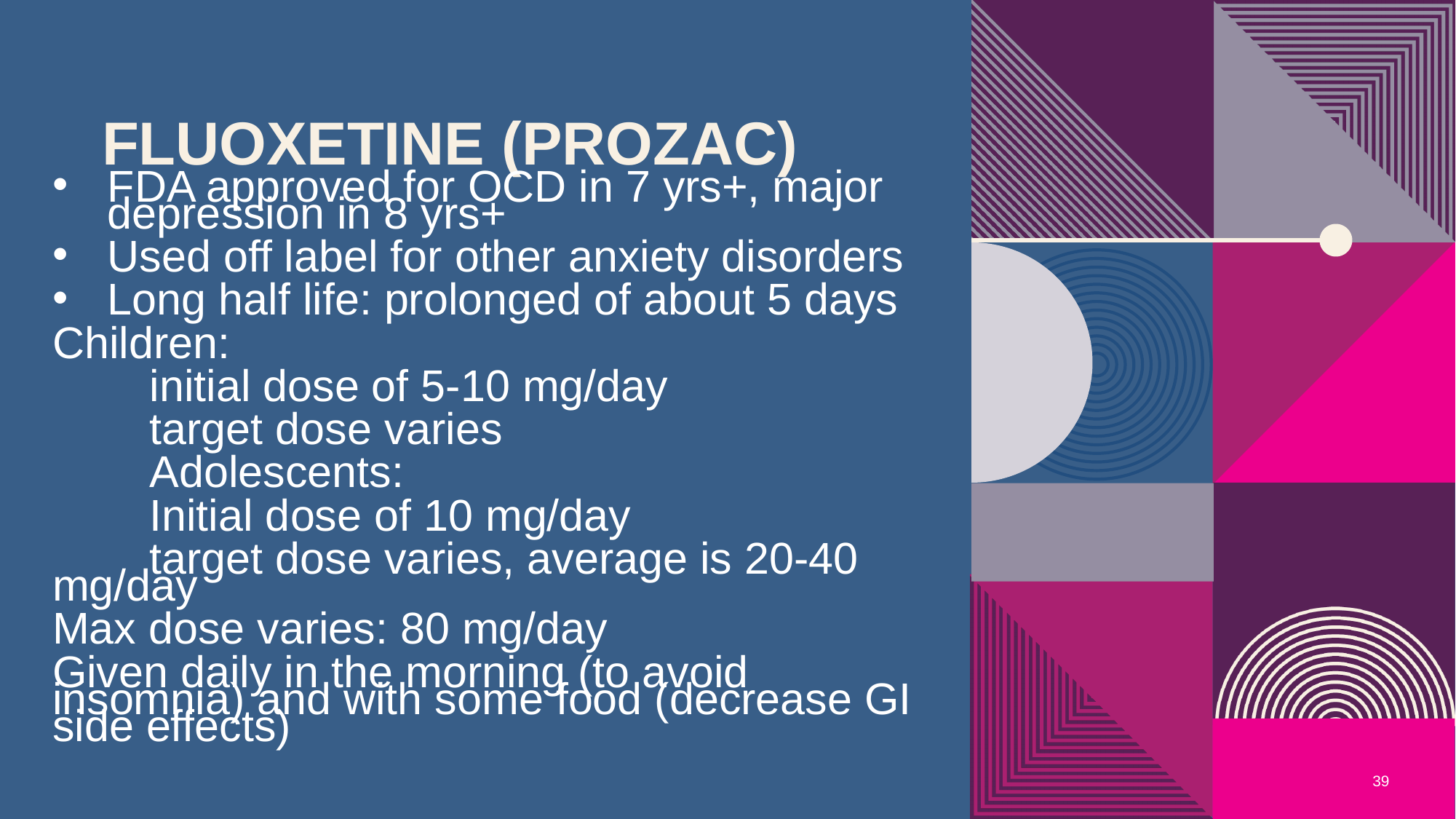

# Fluoxetine (Prozac)
FDA approved for OCD in 7 yrs+, major depression in 8 yrs+
Used off label for other anxiety disorders
Long half life: prolonged of about 5 days
Children:
	initial dose of 5-10 mg/day
	target dose varies
	Adolescents:
	Initial dose of 10 mg/day
	target dose varies, average is 20-40 mg/day
Max dose varies: 80 mg/day
Given daily in the morning (to avoid insomnia) and with some food (decrease GI side effects)

39